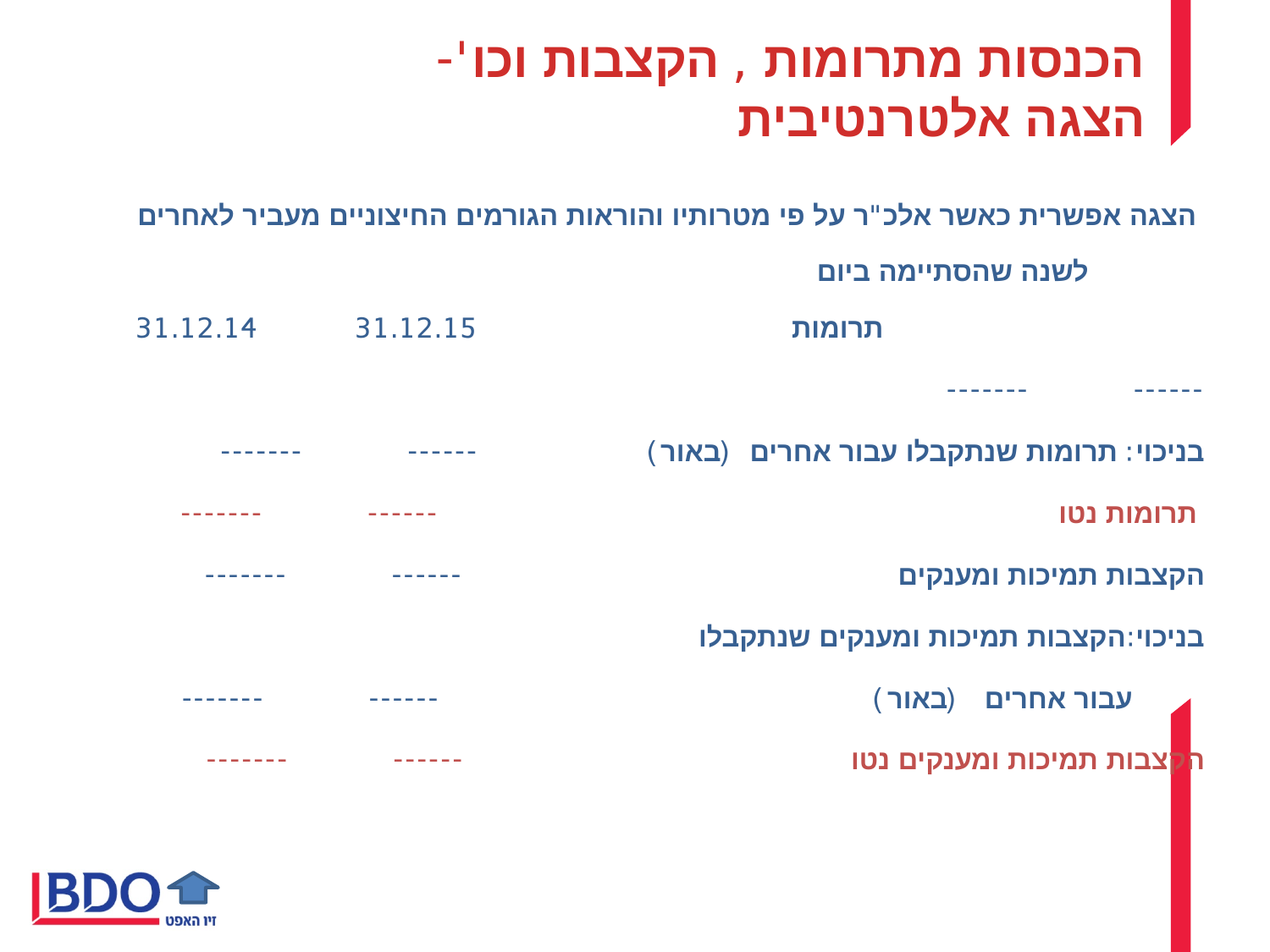

# הכנסות מתרומות , הקצבות וכו'- הצגה אלטרנטיבית
 הצגה אפשרית כאשר אלכ"ר על פי מטרותיו והוראות הגורמים החיצוניים מעביר לאחרים
						        לשנה שהסתיימה ביום
                                        תרומות                                       31.12.15            31.12.14
------             -------
בניכוי: תרומות שנתקבלו עבור אחרים  (באור)                     ------             -------
 תרומות נטו                                                                             ------             -------
הקצבות תמיכות ומענקים                                                      ------             -------
בניכוי:הקצבות תמיכות ומענקים שנתקבלו
         עבור אחרים   (באור)                                                      ------             -------
הקצבות תמיכות ומענקים נטו                                                ------             -------